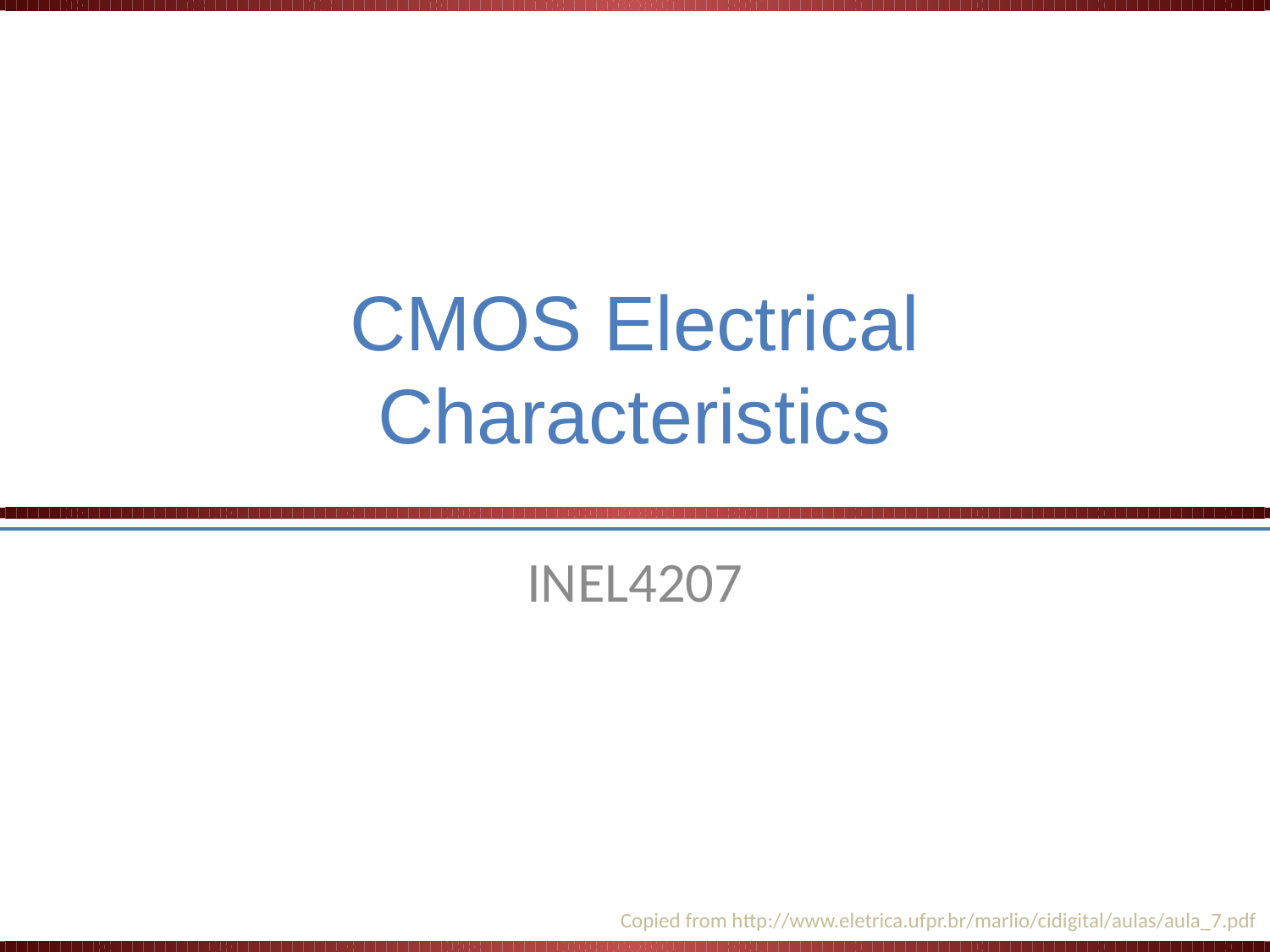

# CMOS Electrical Characteristics

INEL4207
Copied from http://www.eletrica.ufpr.br/marlio/cidigital/aulas/aula_7.pdf